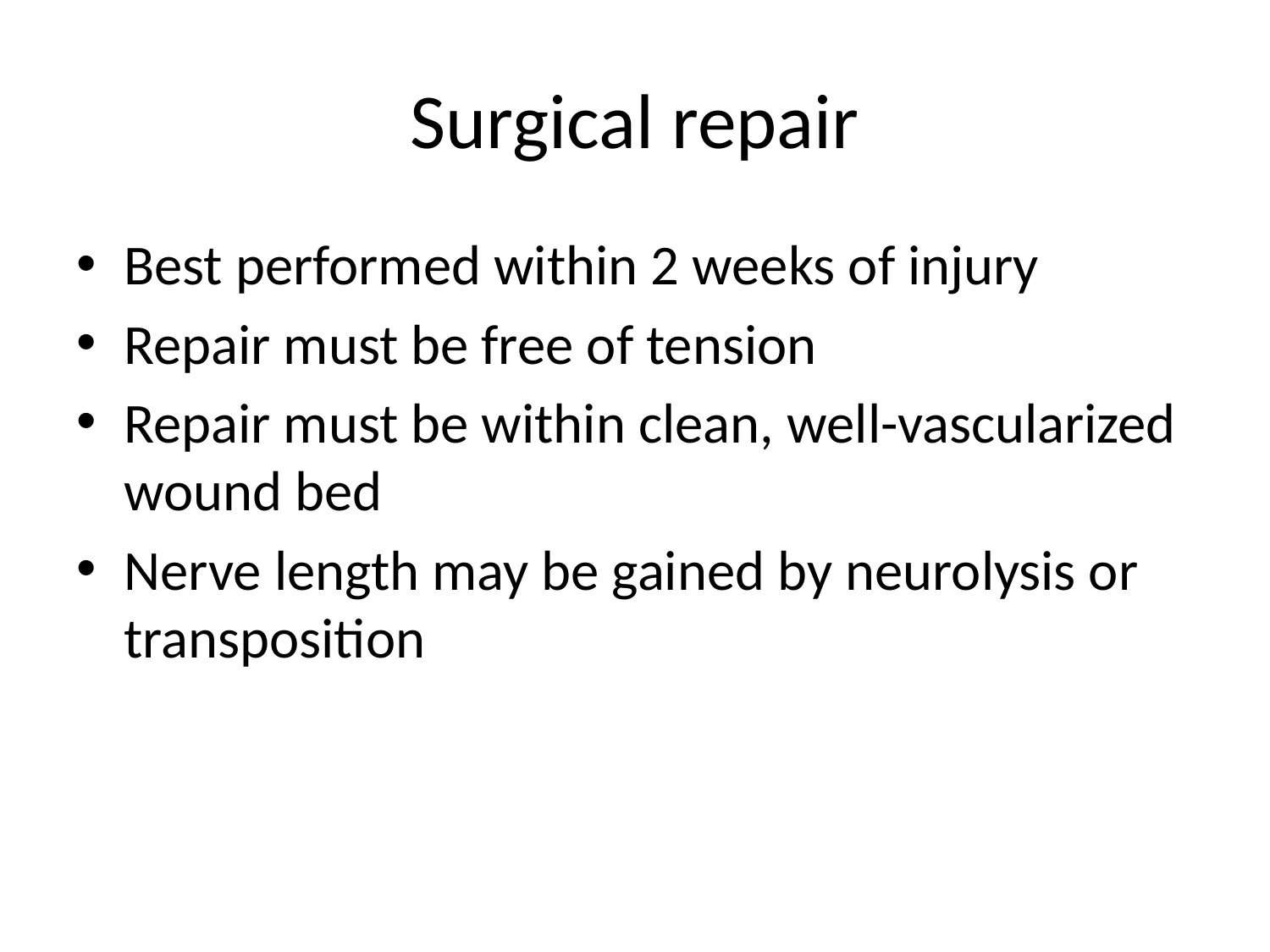

# Surgical repair
Best performed within 2 weeks of injury
Repair must be free of tension
Repair must be within clean, well-vascularized wound bed
Nerve length may be gained by neurolysis or transposition